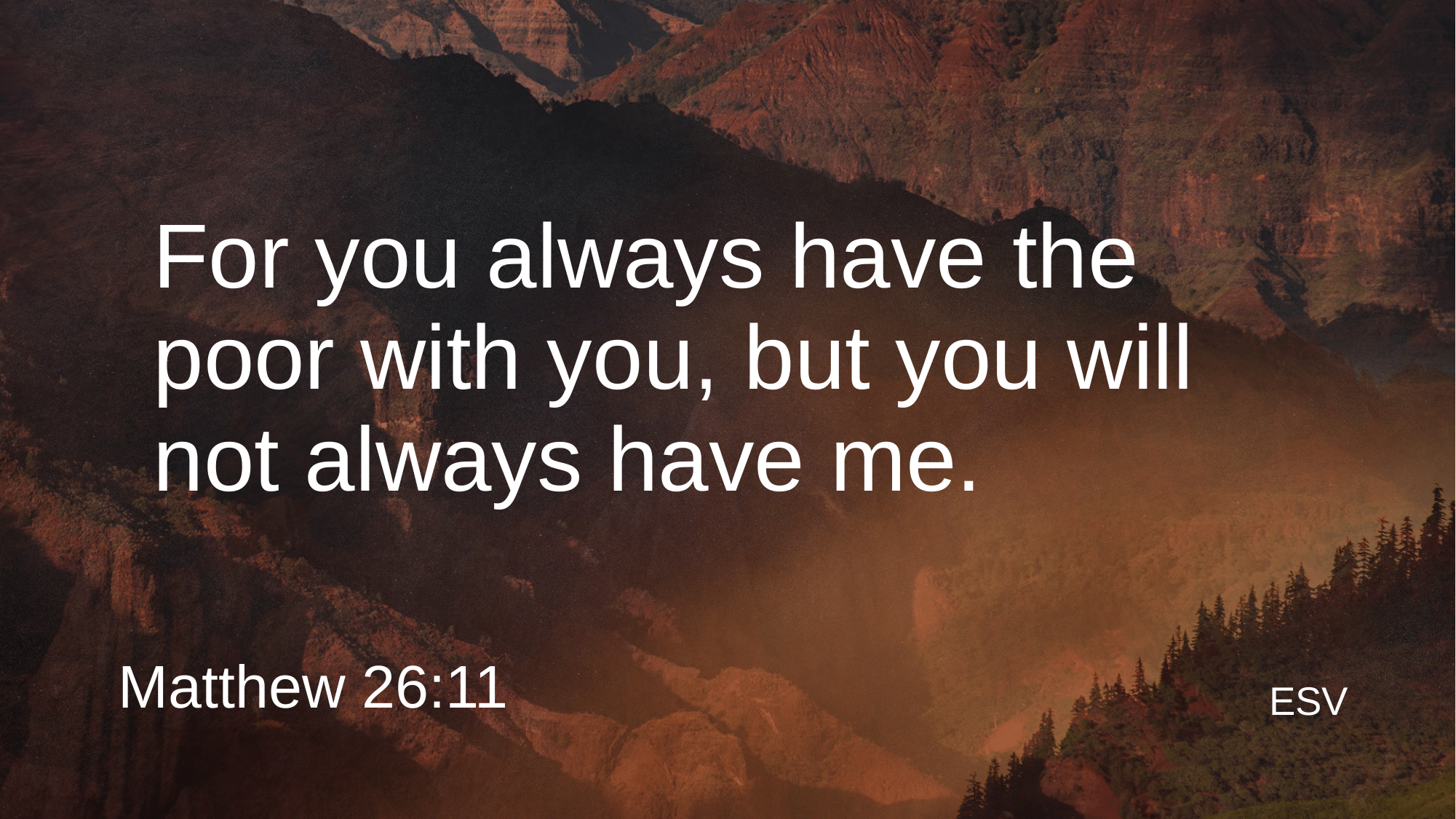

# For you always have the poor with you, but you will not always have me.
Matthew 26:11
ESV